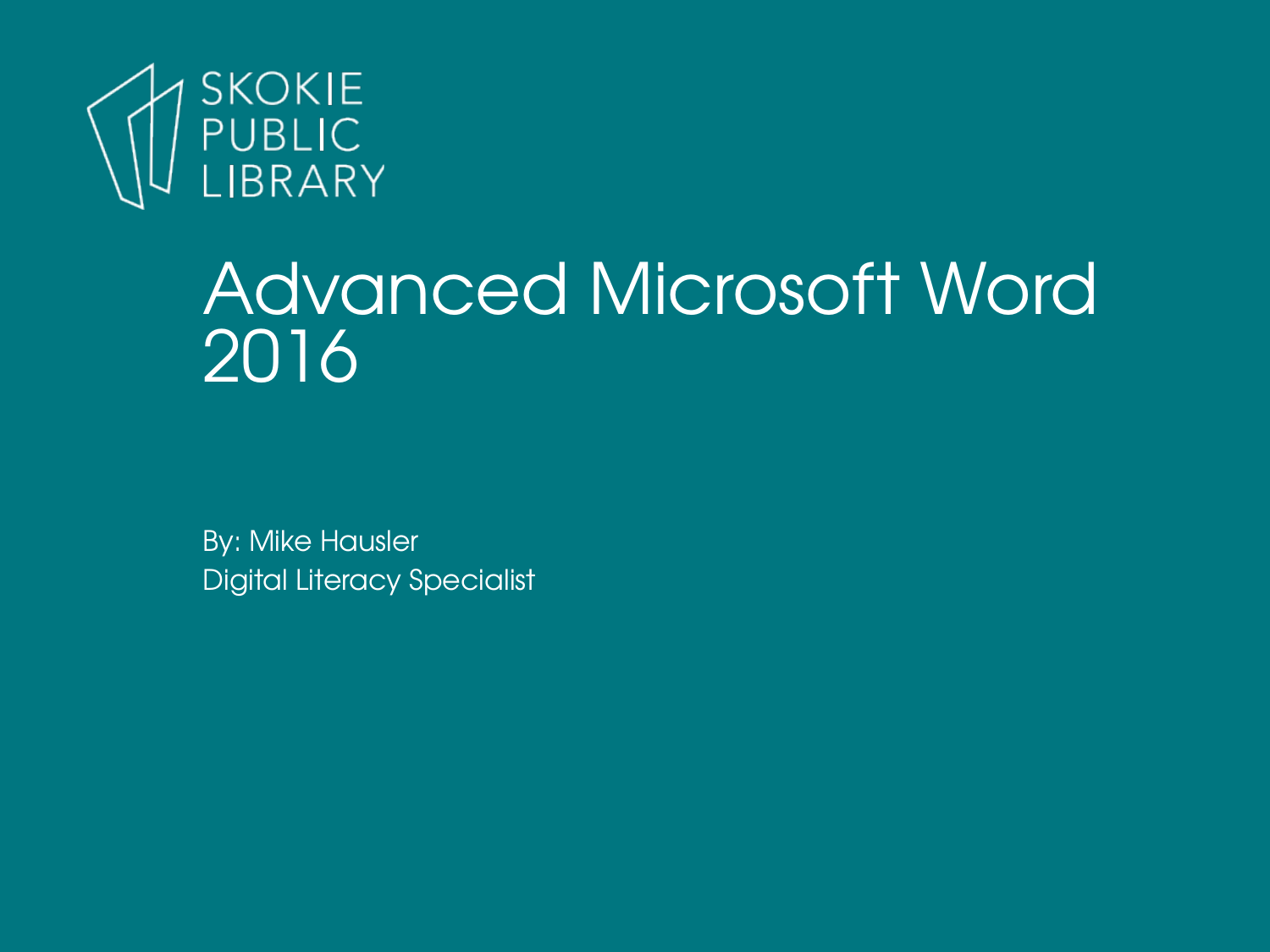

Advanced Microsoft Word 2016
By: Mike Hausler
Digital Literacy Specialist